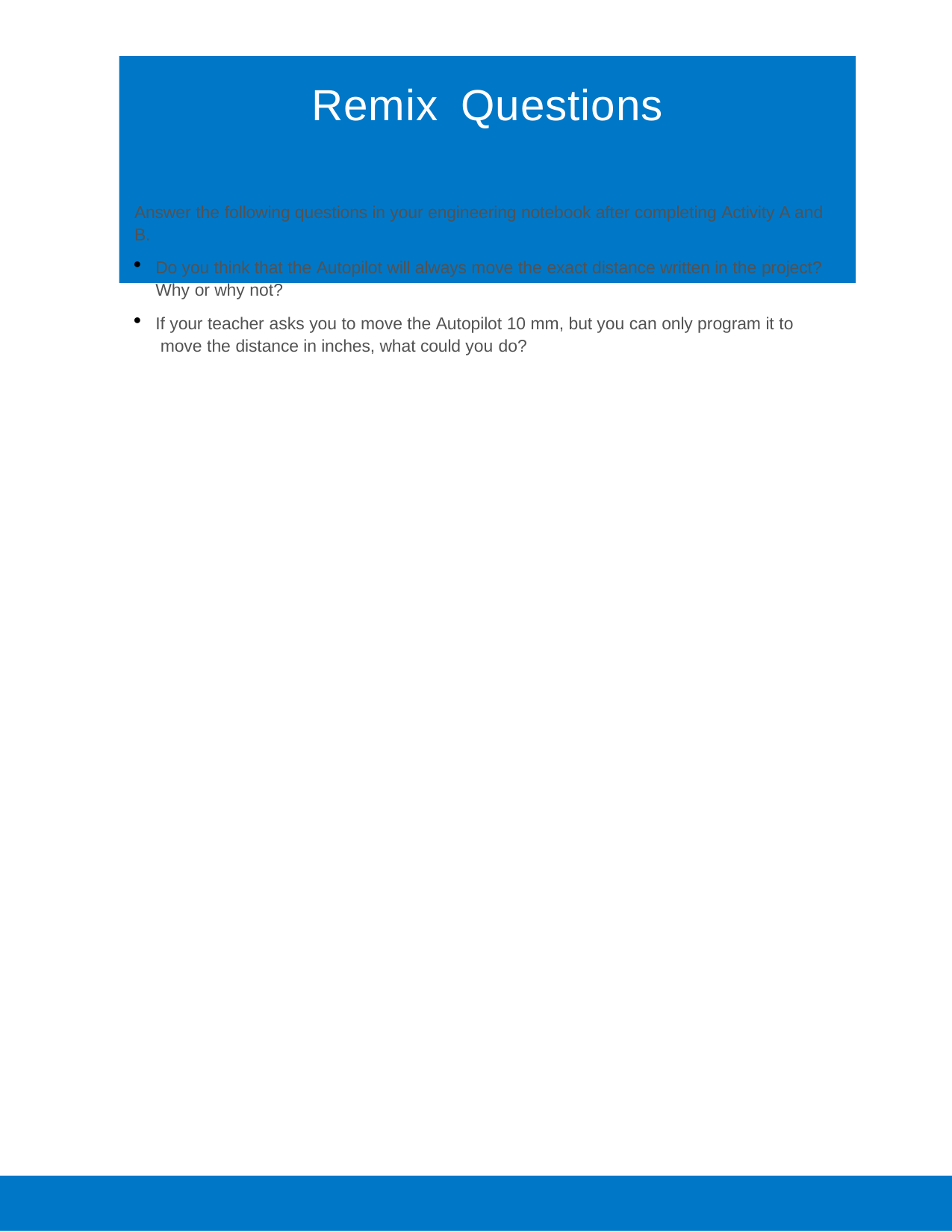

# Remix	Questions
Answer the following questions in your engineering notebook after completing Activity A and  B.
Do you think that the Autopilot will always move the exact distance written in the project?  Why or why not?
If your teacher asks you to move the Autopilot 10 mm, but you can only program it to  move the distance in inches, what could you do?